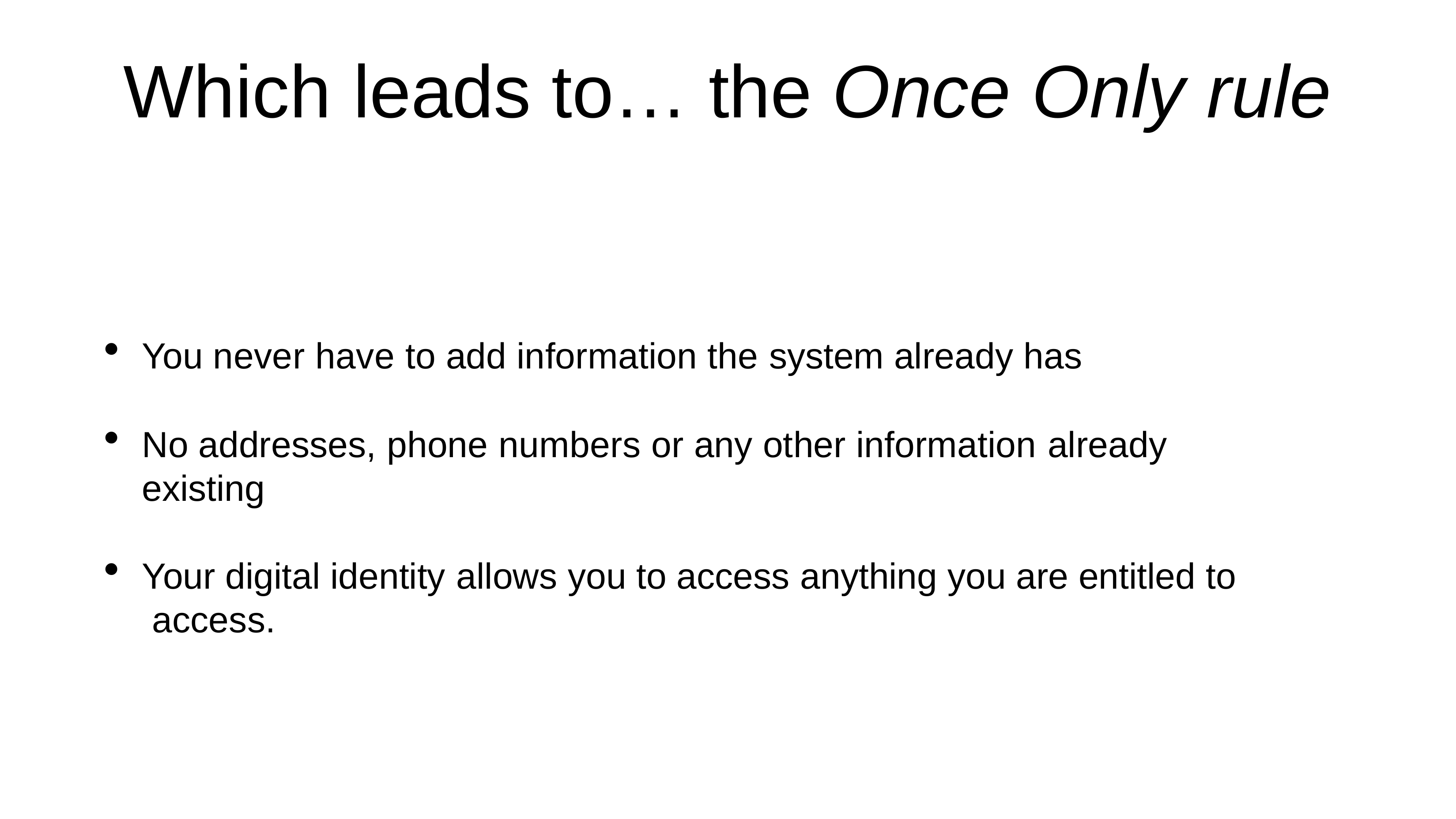

# Which leads to… the Once Only rule
You never have to add information the system already has
No addresses, phone numbers or any other information already existing
Your digital identity allows you to access anything you are entitled to  access.